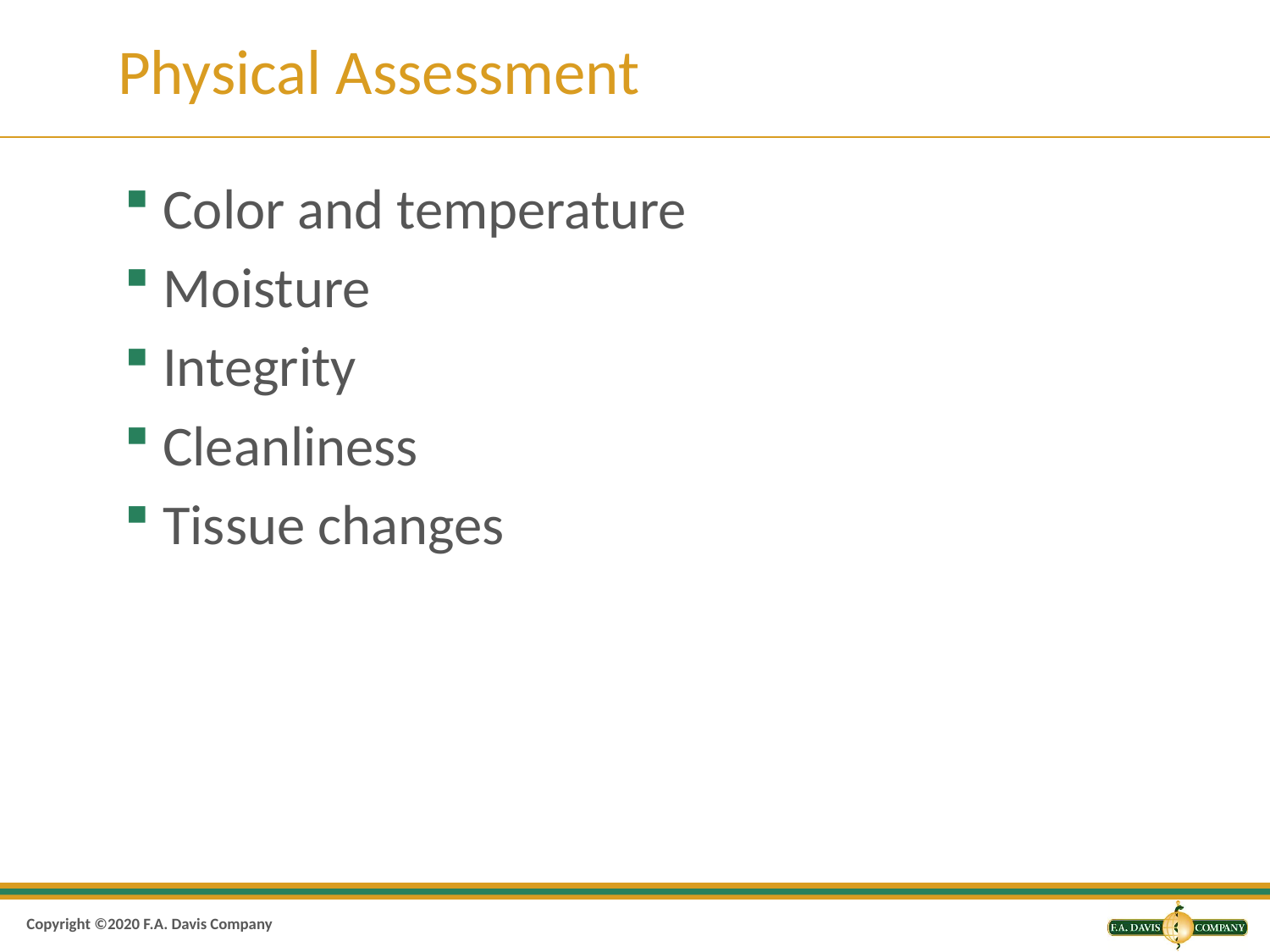

# Physical Assessment
Color and temperature
Moisture
Integrity
Cleanliness
Tissue changes